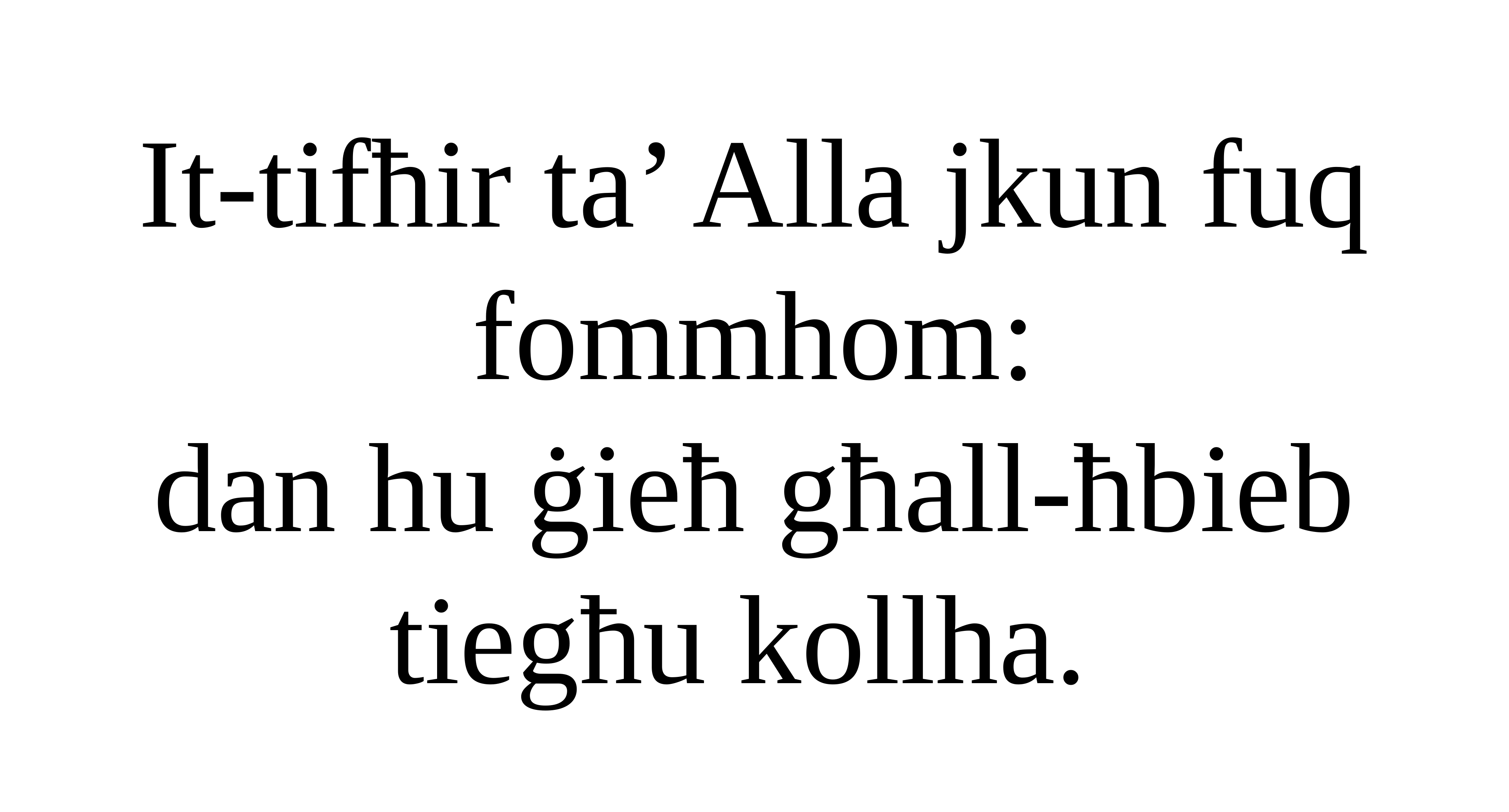

It-tifħir ta’ Alla jkun fuq fommhom:
dan hu ġieħ għall-ħbieb tiegħu kollha.